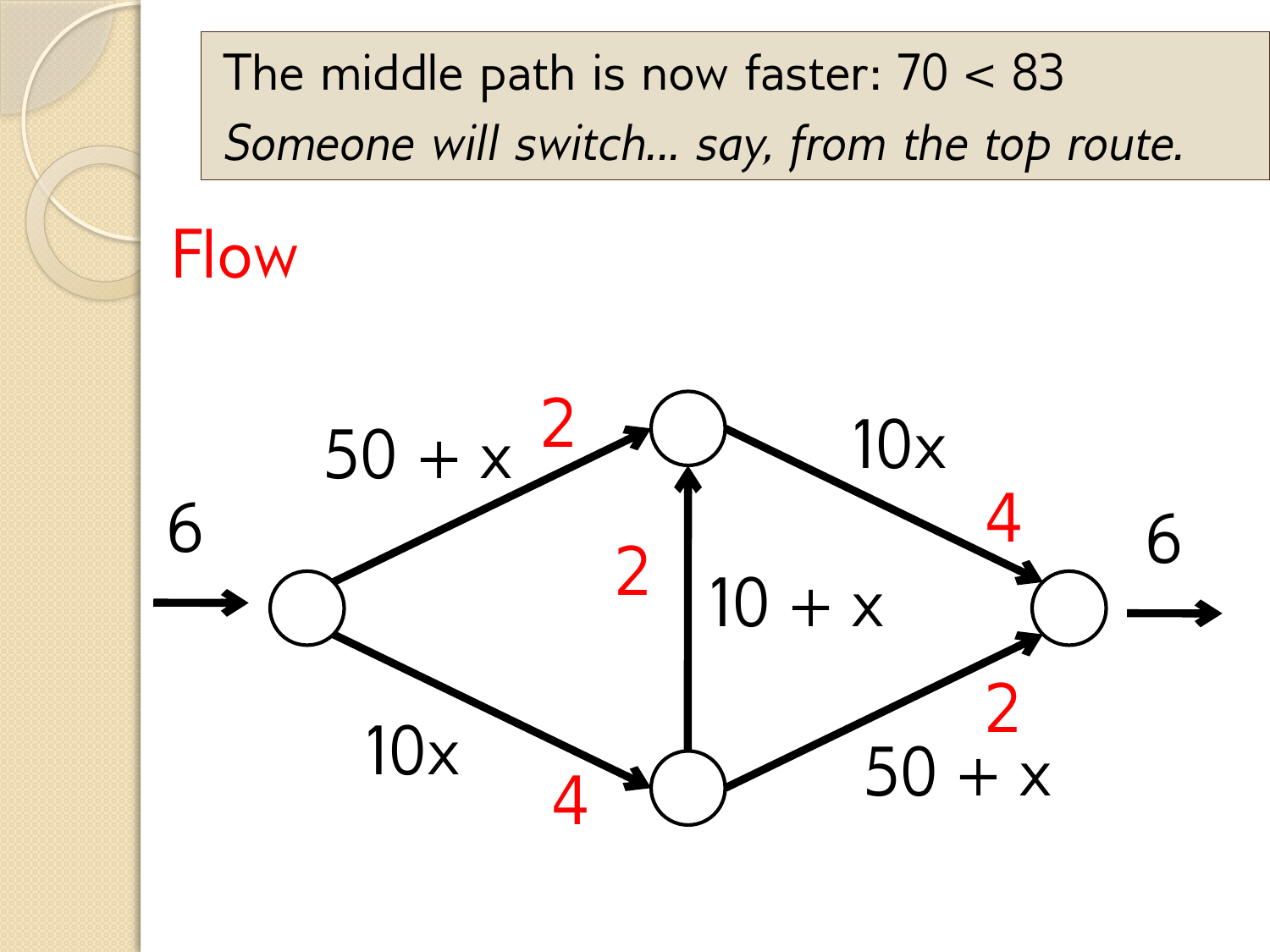

The middle path is now faster: 70 < 83
Someone will switch... say, from the top route.
Flow
2

10x
50 + x
4
6
6
2
10 + x

2
10x
50 + x
4